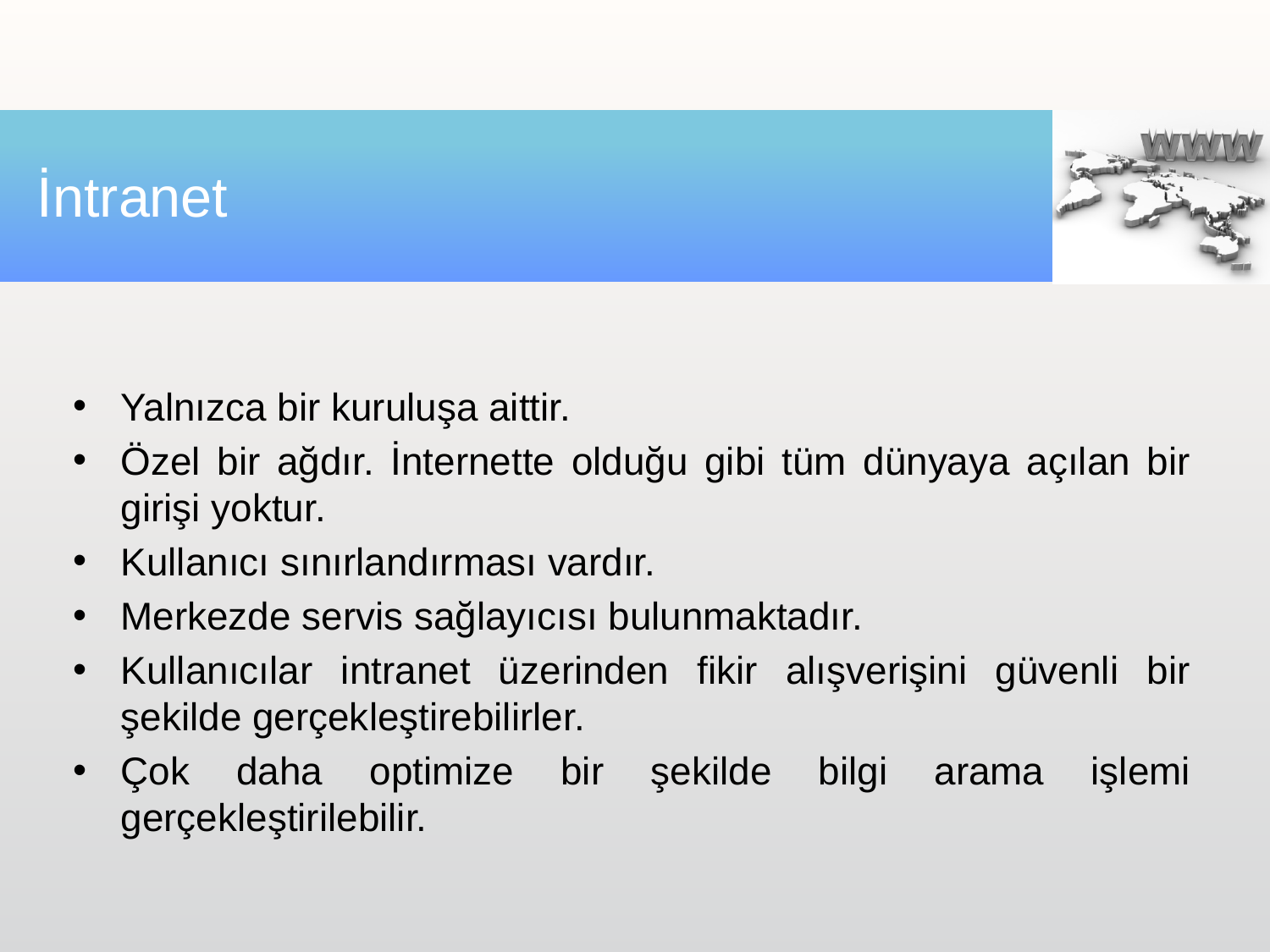

# İntranet
Yalnızca bir kuruluşa aittir.
Özel bir ağdır. İnternette olduğu gibi tüm dünyaya açılan bir girişi yoktur.
Kullanıcı sınırlandırması vardır.
Merkezde servis sağlayıcısı bulunmaktadır.
Kullanıcılar intranet üzerinden fikir alışverişini güvenli bir şekilde gerçekleştirebilirler.
Çok daha optimize bir şekilde bilgi arama işlemi gerçekleştirilebilir.